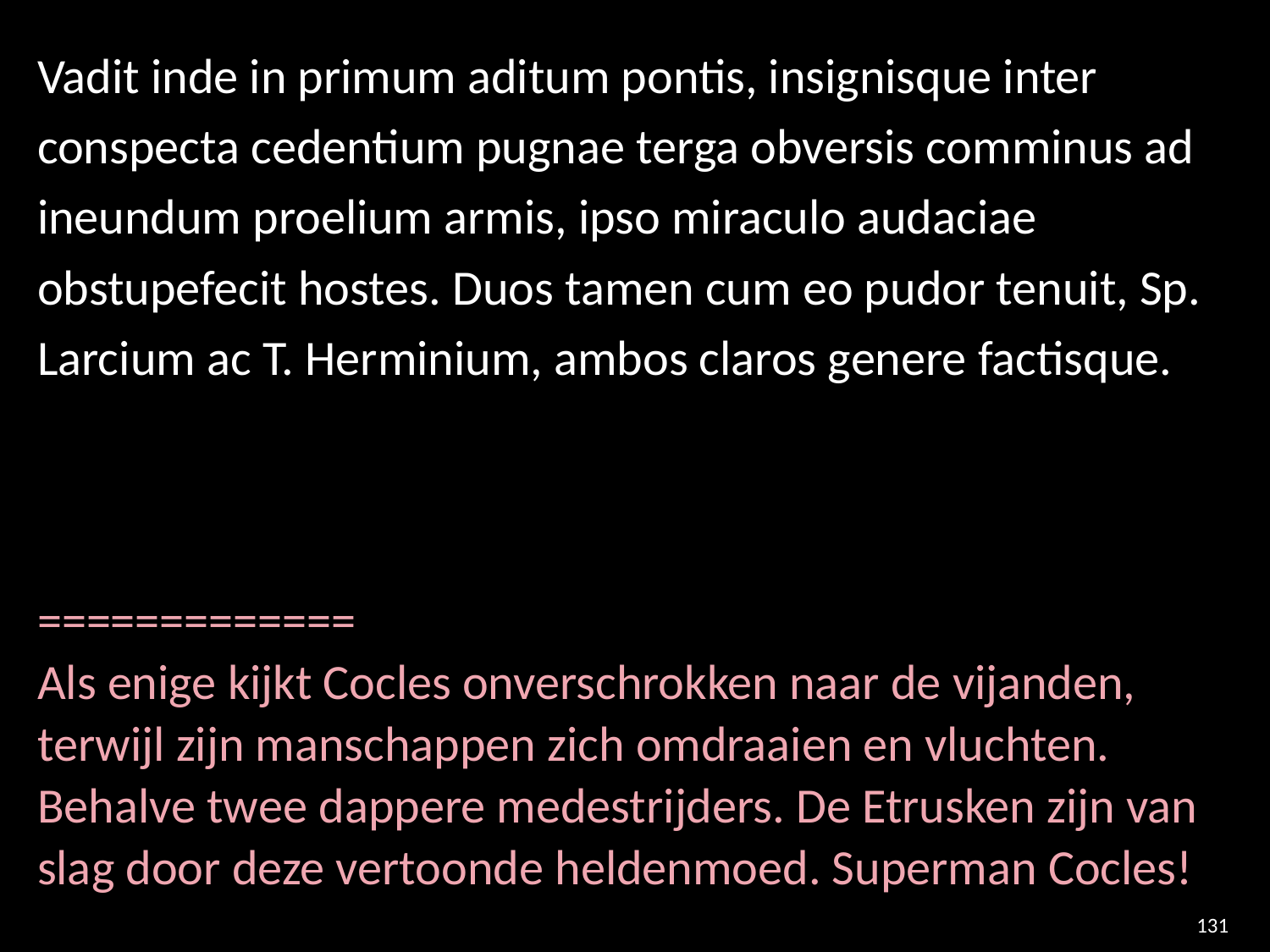

Vadit inde in primum aditum pontis, insignisque inter conspecta cedentium pugnae terga obversis comminus ad ineundum proelium armis, ipso miraculo audaciae obstupefecit hostes. Duos tamen cum eo pudor tenuit, Sp. Larcium ac T. Herminium, ambos claros genere factisque.
=============
Als enige kijkt Cocles onverschrokken naar de vijanden, terwijl zijn manschappen zich omdraaien en vluchten. Behalve twee dappere medestrijders. De Etrusken zijn van slag door deze vertoonde heldenmoed. Superman Cocles!
131